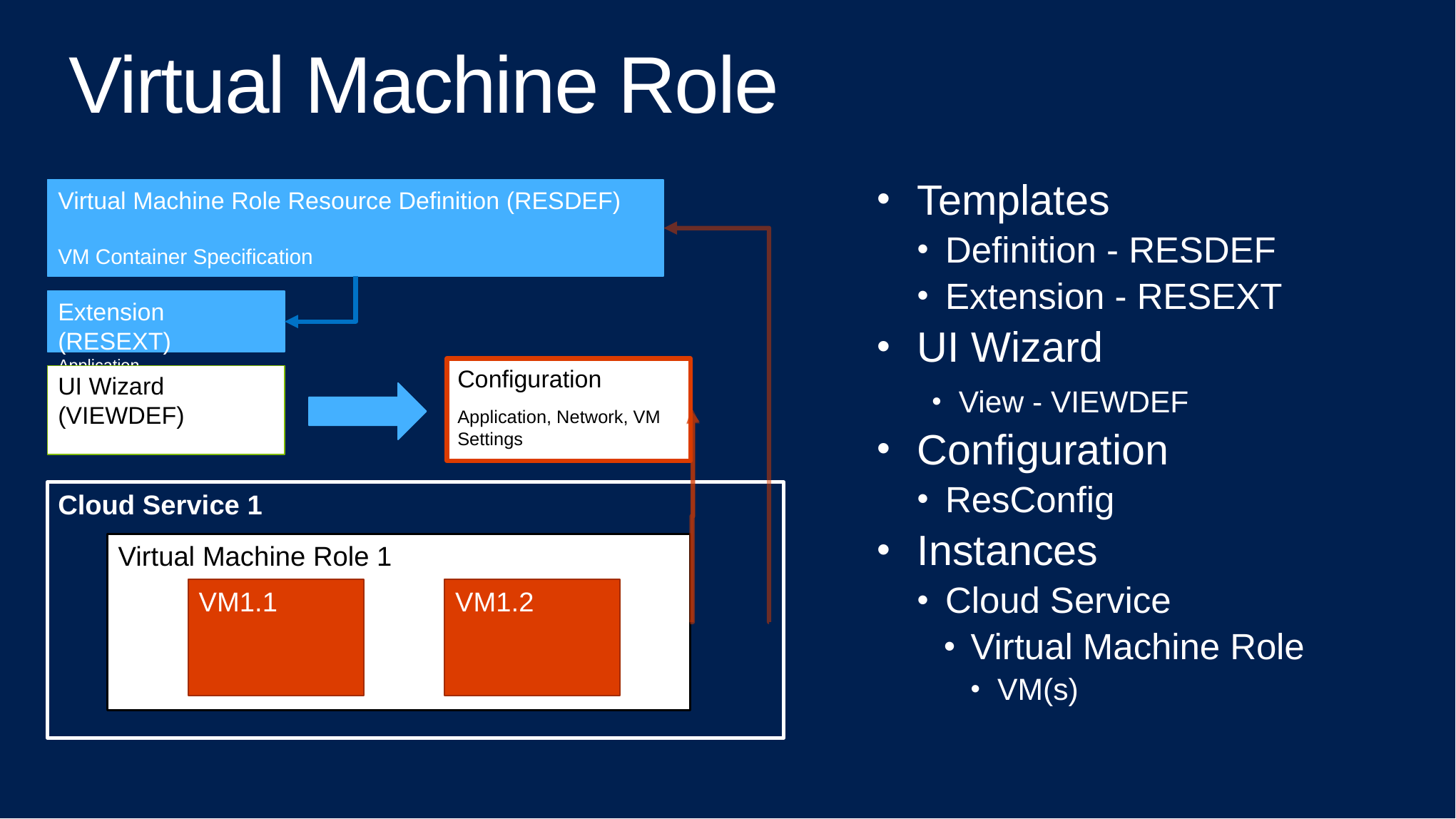

# Virtual Machine Role
Templates
Definition - RESDEF
Extension - RESEXT
UI Wizard
View - VIEWDEF
Configuration
ResConfig
Instances
Cloud Service
Virtual Machine Role
VM(s)
Virtual Machine Role Resource Definition (RESDEF)

VM Container Specification
Extension (RESEXT)
Application

Configuration

Application, Network, VM Settings
UI Wizard (VIEWDEF)
Cloud Service 1
Virtual Machine Role 1
VM1.1
VM1.2